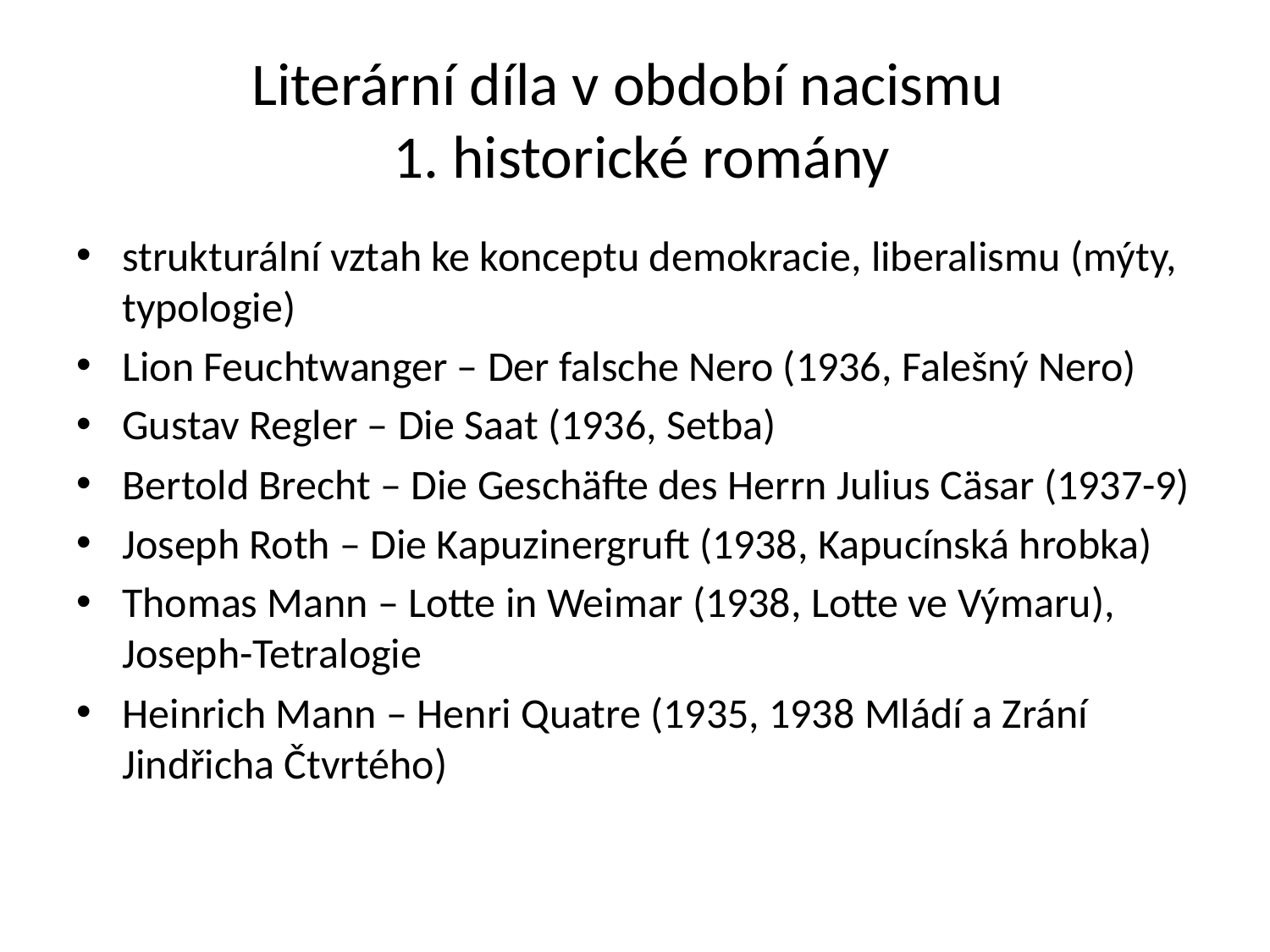

# Literární díla v období nacismu 1. historické romány
strukturální vztah ke konceptu demokracie, liberalismu (mýty, typologie)
Lion Feuchtwanger – Der falsche Nero (1936, Falešný Nero)
Gustav Regler – Die Saat (1936, Setba)
Bertold Brecht – Die Geschäfte des Herrn Julius Cäsar (1937-9)
Joseph Roth – Die Kapuzinergruft (1938, Kapucínská hrobka)
Thomas Mann – Lotte in Weimar (1938, Lotte ve Výmaru), Joseph-Tetralogie
Heinrich Mann – Henri Quatre (1935, 1938 Mládí a Zrání Jindřicha Čtvrtého)